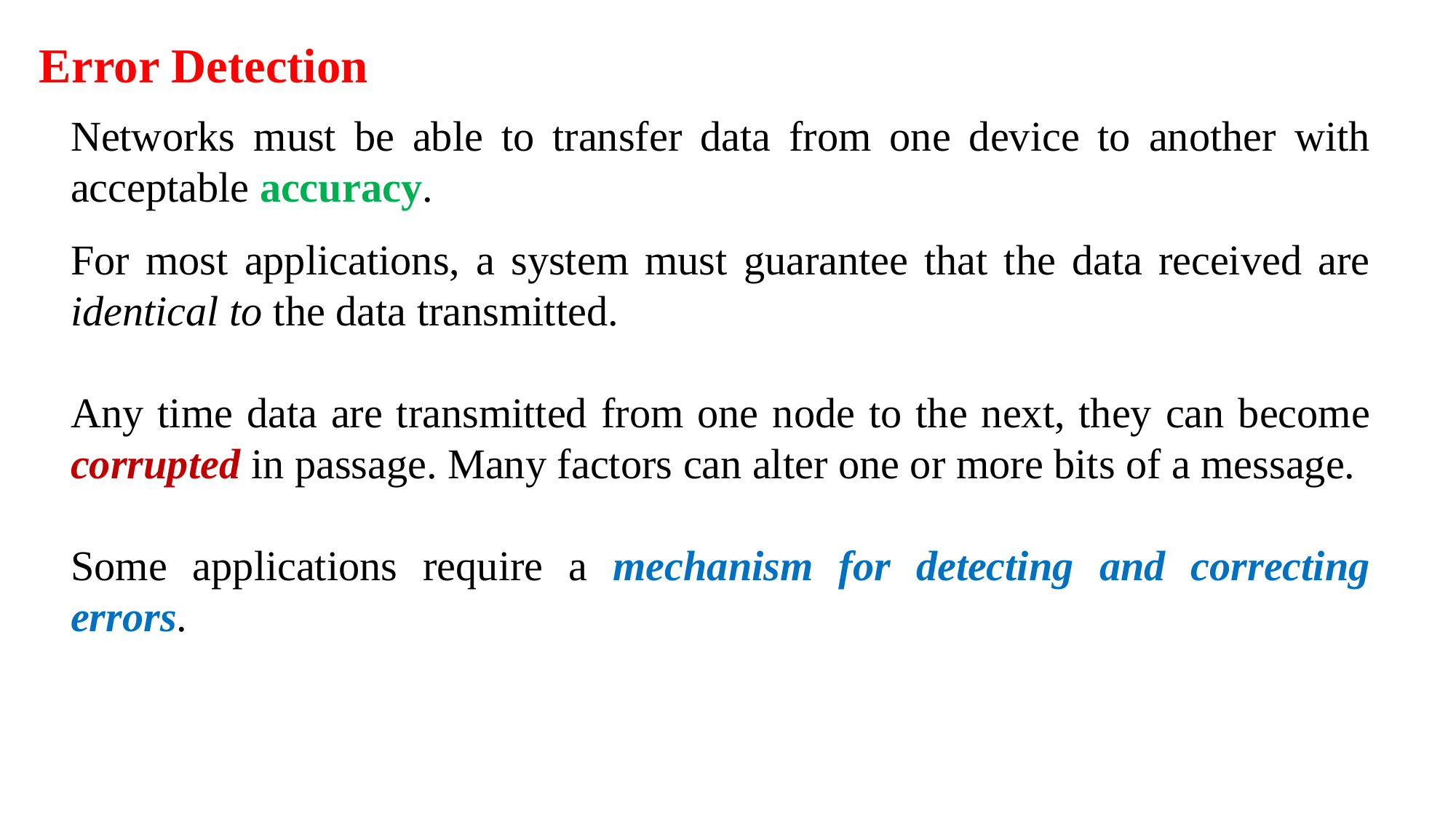

Error Detection
Networks must be able to transfer data from one device to another with acceptable accuracy.

For most applications, a system must guarantee that the data received are identical to the data transmitted.
Any time data are transmitted from one node to the next, they can become corrupted in passage. Many factors can alter one or more bits of a message.

Some applications require a mechanism for detecting and correcting errors.